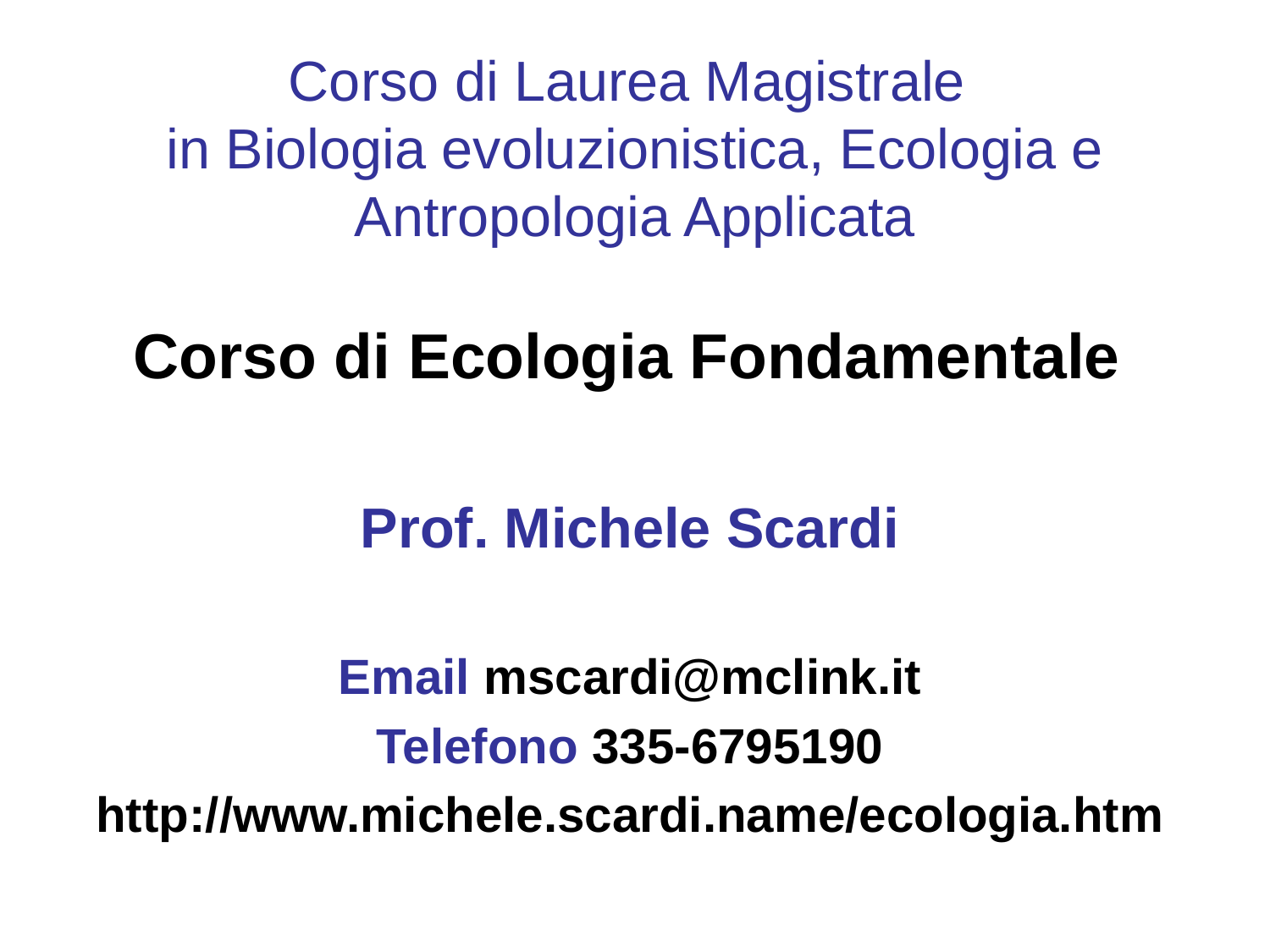

# Corso di Laurea Magistrale in Biologia evoluzionistica, Ecologia e Antropologia Applicata Corso di Ecologia Fondamentale

Prof. Michele Scardi
Email mscardi@mclink.it
Telefono 335-6795190
http://www.michele.scardi.name/ecologia.htm